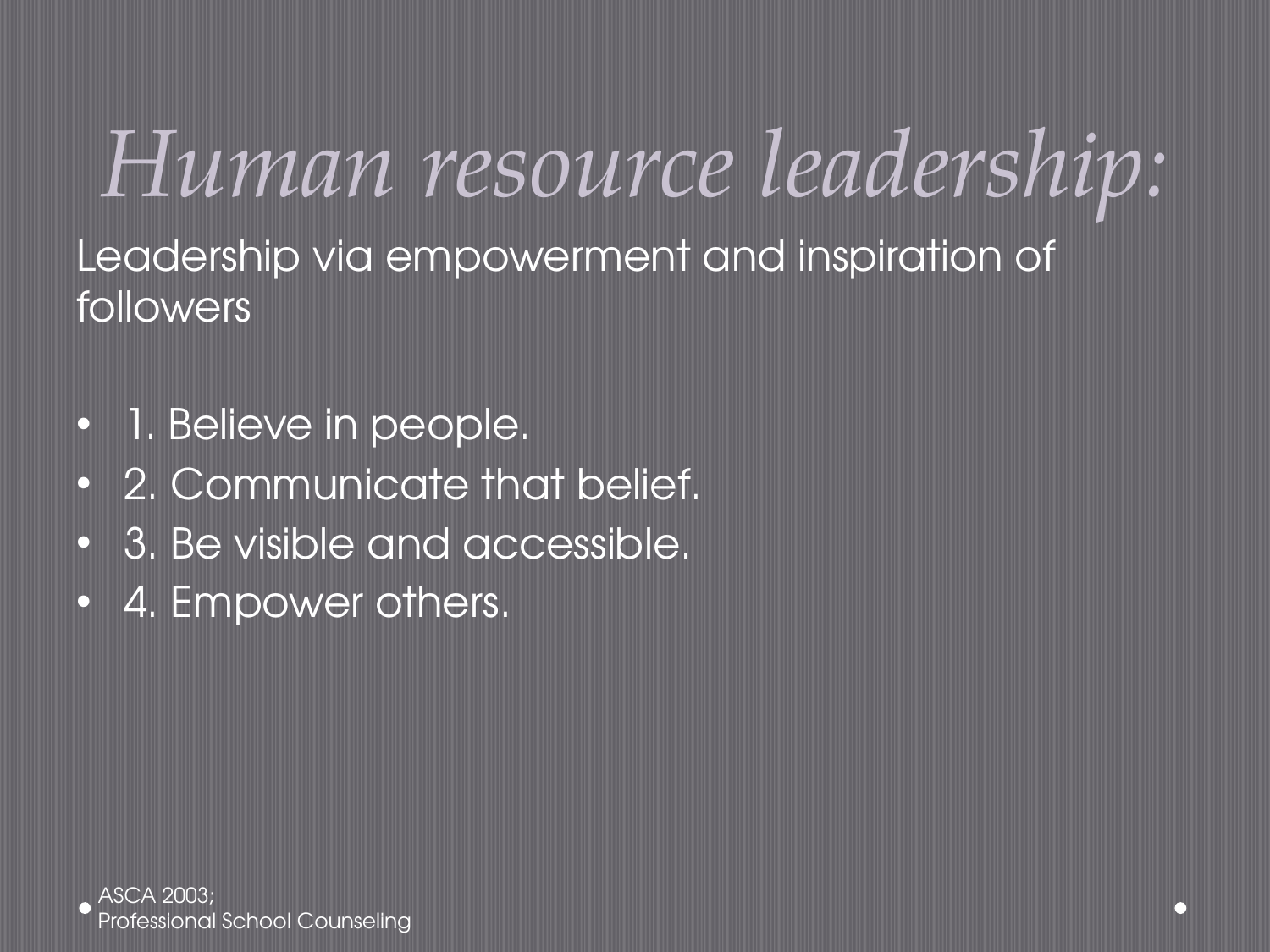

# Human resource leadership:
Leadership via empowerment and inspiration of followers

1. Believe in people.
2. Communicate that belief.
3. Be visible and accessible.
4. Empower others.
ASCA 2003;
Professional School Counseling